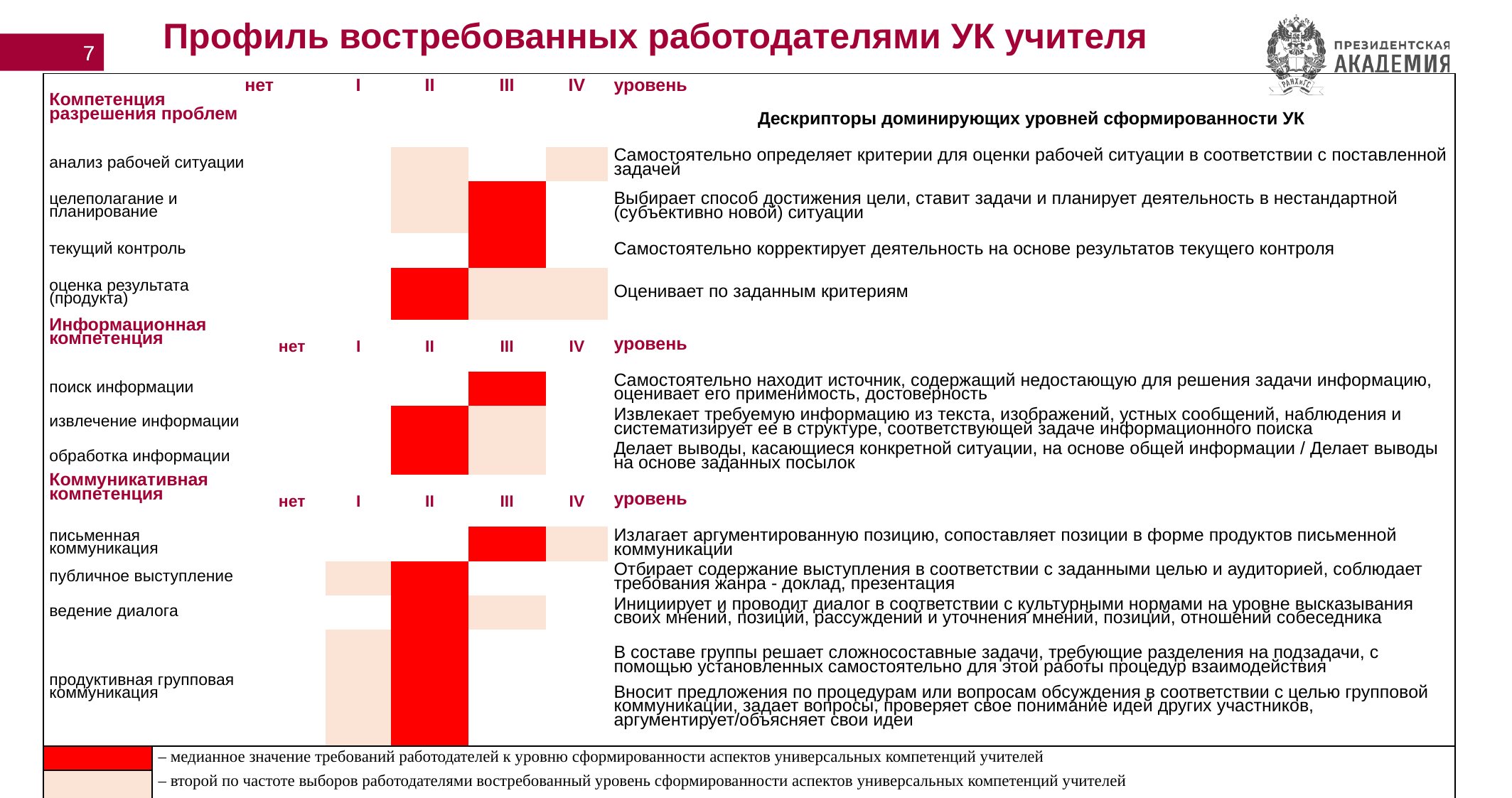

# Профиль востребованных работодателями УК учителя
7
| нет |  |  | I | II | III | IV | уровень |
| --- | --- | --- | --- | --- | --- | --- | --- |
| Компетенция разрешения проблем |  |  |  |  |  |  | Дескрипторы доминирующих уровней сформированности УК |
| анализ рабочей ситуации |  |  |  |  |  |  | Самостоятельно определяет критерии для оценки рабочей ситуации в соответствии с поставленной задачей |
| целеполагание и планирование |  |  |  |  |  |  | Выбирает способ достижения цели, ставит задачи и планирует деятельность в нестандартной (субъективно новой) ситуации |
| текущий контроль |  |  |  |  |  |  | Самостоятельно корректирует деятельность на основе результатов текущего контроля |
| оценка результата (продукта) |  |  |  |  |  |  | Оценивает по заданным критериям |
| Информационная компетенция |  | нет | I | II | III | IV | уровень |
| поиск информации |  |  |  |  |  |  | Самостоятельно находит источник, содержащий недостающую для решения задачи информацию, оценивает его применимость, достоверность |
| извлечение информации |  |  |  |  |  |  | Извлекает требуемую информацию из текста, изображений, устных сообщений, наблюдения и систематизирует ее в структуре, соответствующей задаче информационного поиска |
| обработка информации |  |  |  |  |  |  | Делает выводы, касающиеся конкретной ситуации, на основе общей информации / Делает выводы на основе заданных посылок |
| Коммуникативная компетенция |  | нет | I | II | III | IV | уровень |
| письменная коммуникация |  |  |  |  |  |  | Излагает аргументированную позицию, сопоставляет позиции в форме продуктов письменной коммуникации |
| публичное выступление |  |  |  |  |  |  | Отбирает содержание выступления в соответствии с заданными целью и аудиторией, соблюдает требования жанра - доклад, презентация |
| ведение диалога |  |  |  |  |  |  | Инициирует и проводит диалог в соответствии с культурными нормами на уровне высказывания своих мнений, позиций, рассуждений и уточнения мнений, позиций, отношений собеседника |
| продуктивная групповая коммуникация |  |  |  |  |  |  | В составе группы решает сложносоставные задачи, требующие разделения на подзадачи, с помощью установленных самостоятельно для этой работы процедур взаимодействия Вносит предложения по процедурам или вопросам обсуждения в соответствии с целью групповой коммуникации, задает вопросы, проверяет свое понимание идей других участников, аргументирует/объясняет свои идеи |
|  | – медианное значение требований работодателей к уровню сформированности аспектов универсальных компетенций учителей |  |  |  |  |  |  |
|  | – второй по частоте выборов работодателями востребованный уровень сформированности аспектов универсальных компетенций учителей |  |  |  |  |  |  |